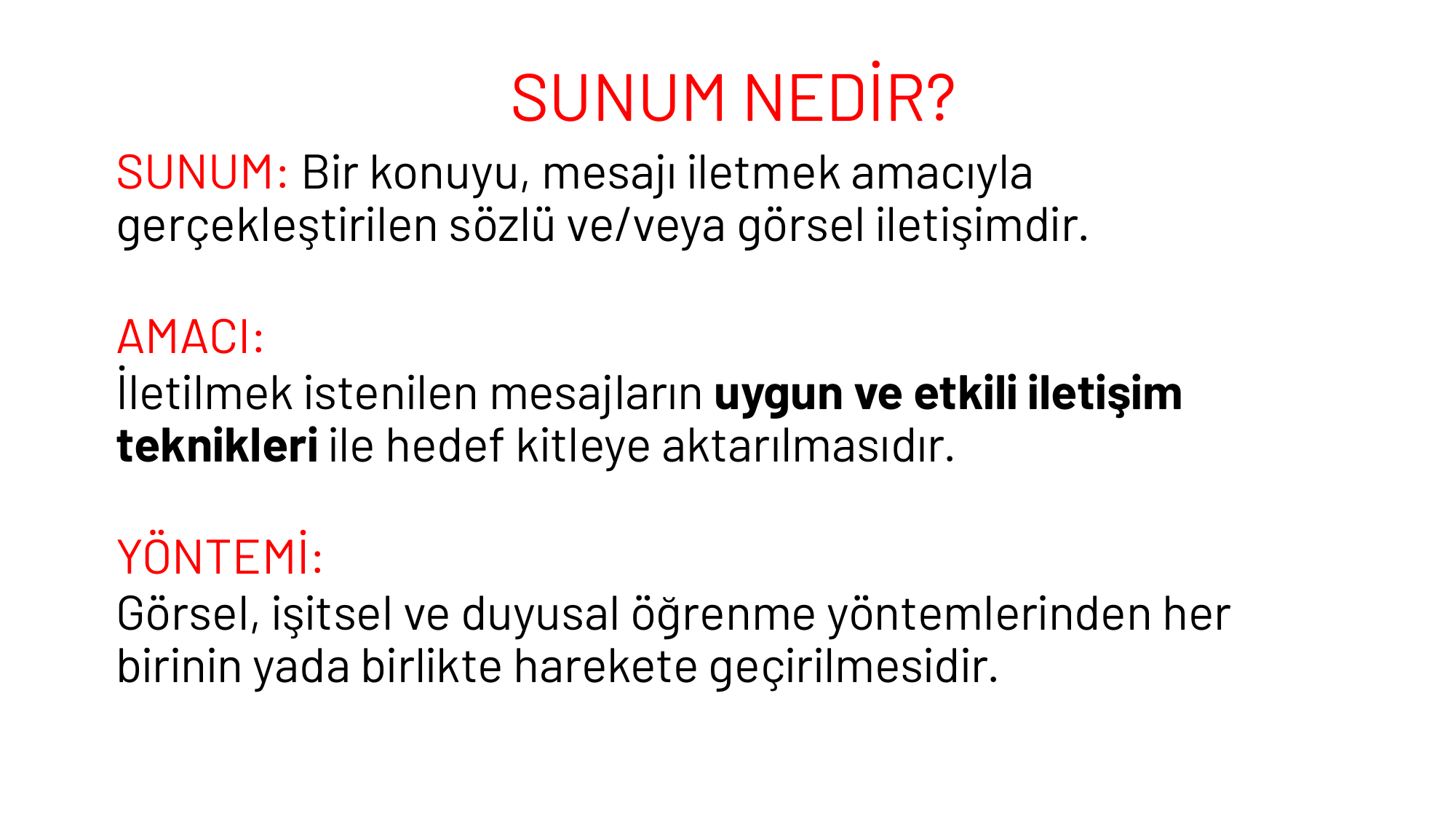

# SUNUM NEDİR?
SUNUM: Bir konuyu, mesajı iletmek amacıyla gerçekleştirilen sözlü ve/veya görsel iletişimdir.

AMACI:
İletilmek istenilen mesajların uygun ve etkili iletişim teknikleri ile hedef kitleye aktarılmasıdır.

YÖNTEMİ:
Görsel, işitsel ve duyusal öğrenme yöntemlerinden her birinin yada birlikte harekete geçirilmesidir.